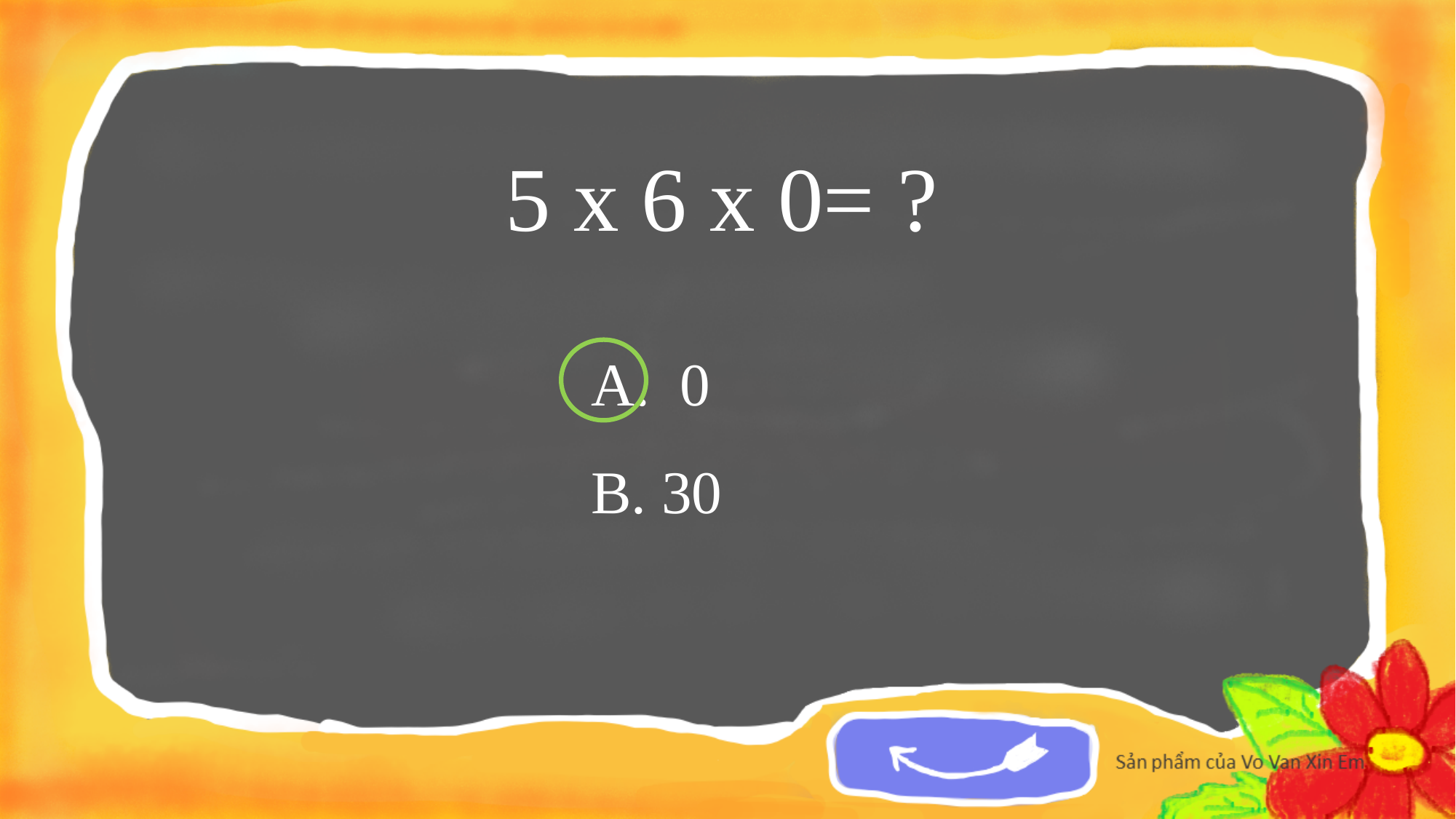

5 x 6 x 0= ?

A.  0
B. 30